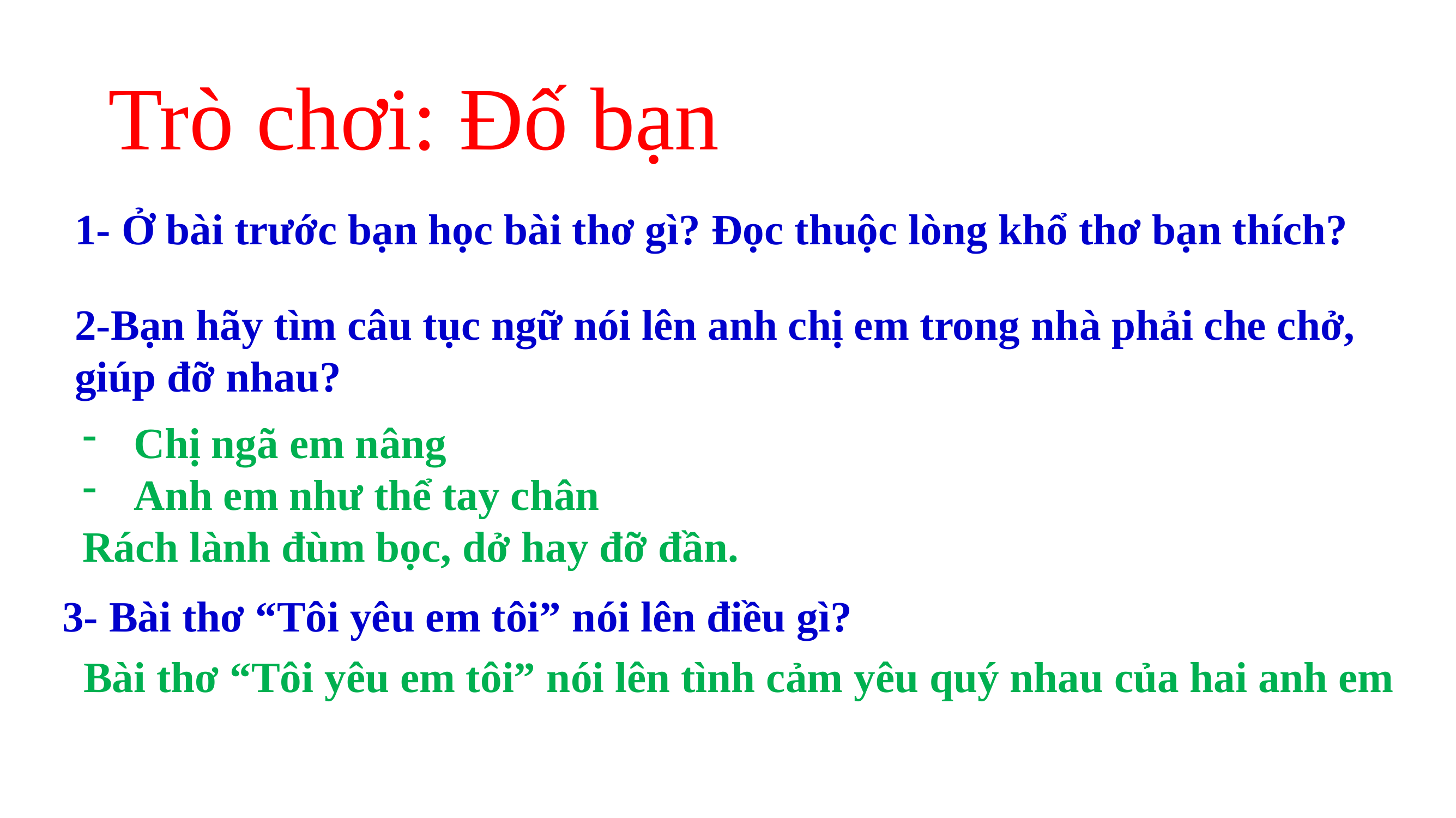

# Trò chơi: Đố bạn
1- Ở bài trước bạn học bài thơ gì? Đọc thuộc lòng khổ thơ bạn thích?
2-Bạn hãy tìm câu tục ngữ nói lên anh chị em trong nhà phải che chở, giúp đỡ nhau?
Chị ngã em nâng
Anh em như thể tay chân
Rách lành đùm bọc, dở hay đỡ đần.
3- Bài thơ “Tôi yêu em tôi” nói lên điều gì?
 Bài thơ “Tôi yêu em tôi” nói lên tình cảm yêu quý nhau của hai anh em